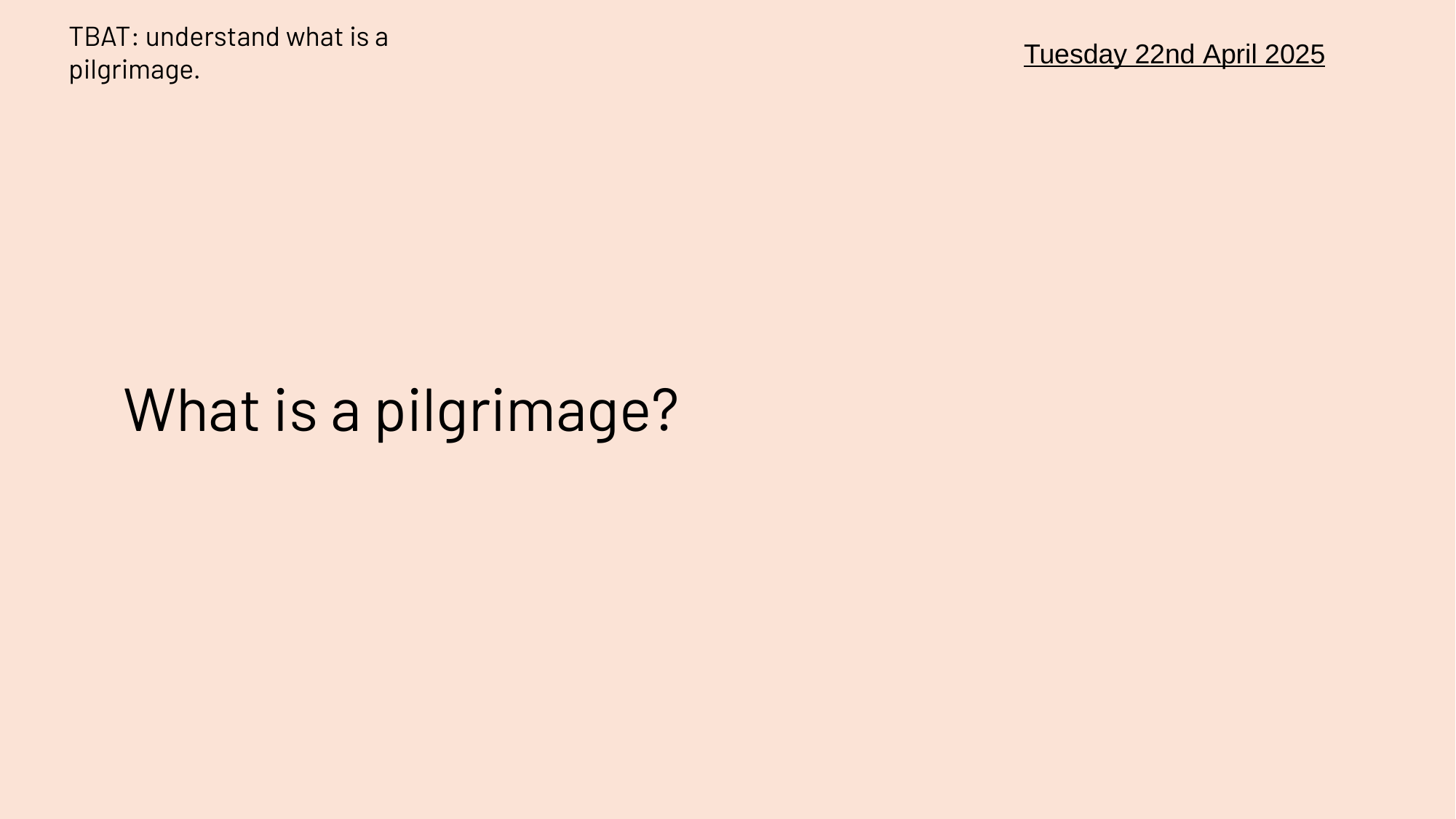

TBAT: understand what is a pilgrimage.
Tuesday 22nd April 2025
# What is a pilgrimage?